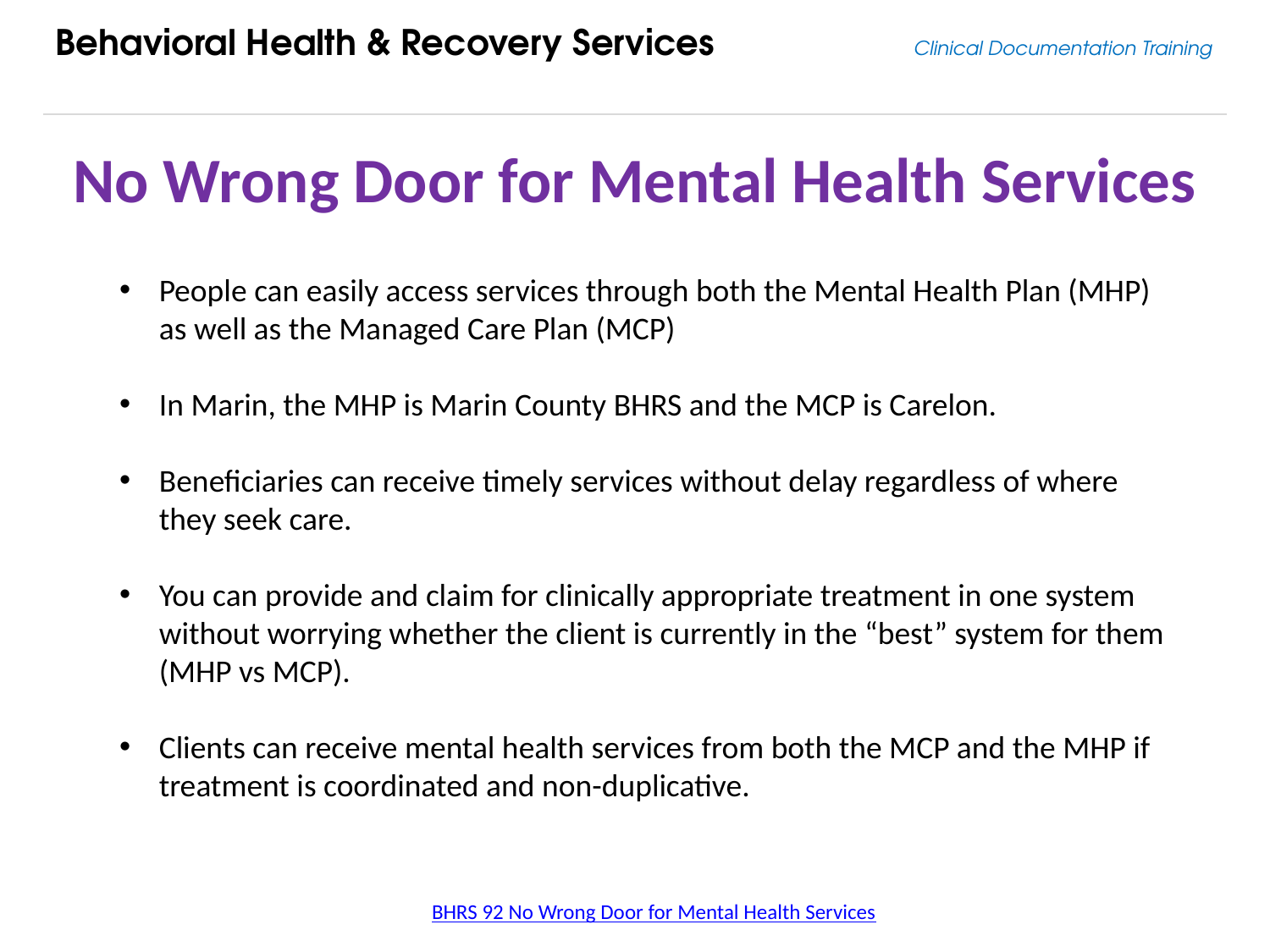

Behavioral Health & Recovery Services                    Clinical Documentation Training
No Wrong Door for Mental Health Services
People can easily access services through both the Mental Health Plan (MHP) as well as the Managed Care Plan (MCP)

In Marin, the MHP is Marin County BHRS and the MCP is Carelon.

Beneficiaries can receive timely services without delay regardless of where they seek care.

You can provide and claim for clinically appropriate treatment in one system without worrying whether the client is currently in the “best” system for them (MHP vs MCP).

Clients can receive mental health services from both the MCP and the MHP if treatment is coordinated and non-duplicative.

BHRS 92 No Wrong Door for Mental Health Services